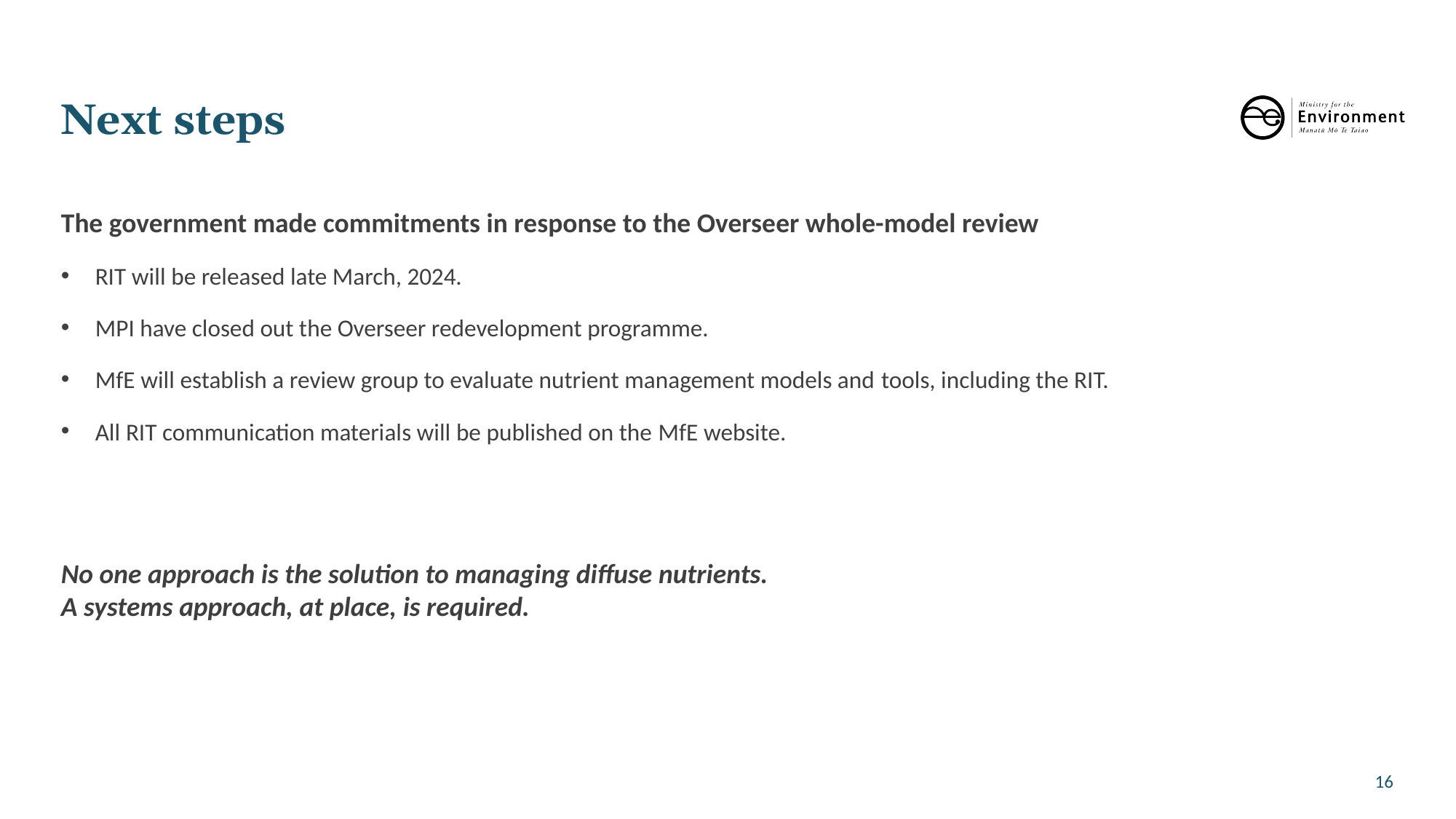

Next steps
The government made commitments in response to the Overseer whole-model review
RIT will be released late March, 2024.
MPI have closed out the Overseer redevelopment programme.
MfE will establish a review group to evaluate nutrient management models and tools, including the RIT.
All RIT communication materials will be published on the MfE website.

No one approach is the solution to managing diffuse nutrients. 
A systems approach, at place, is required.

16